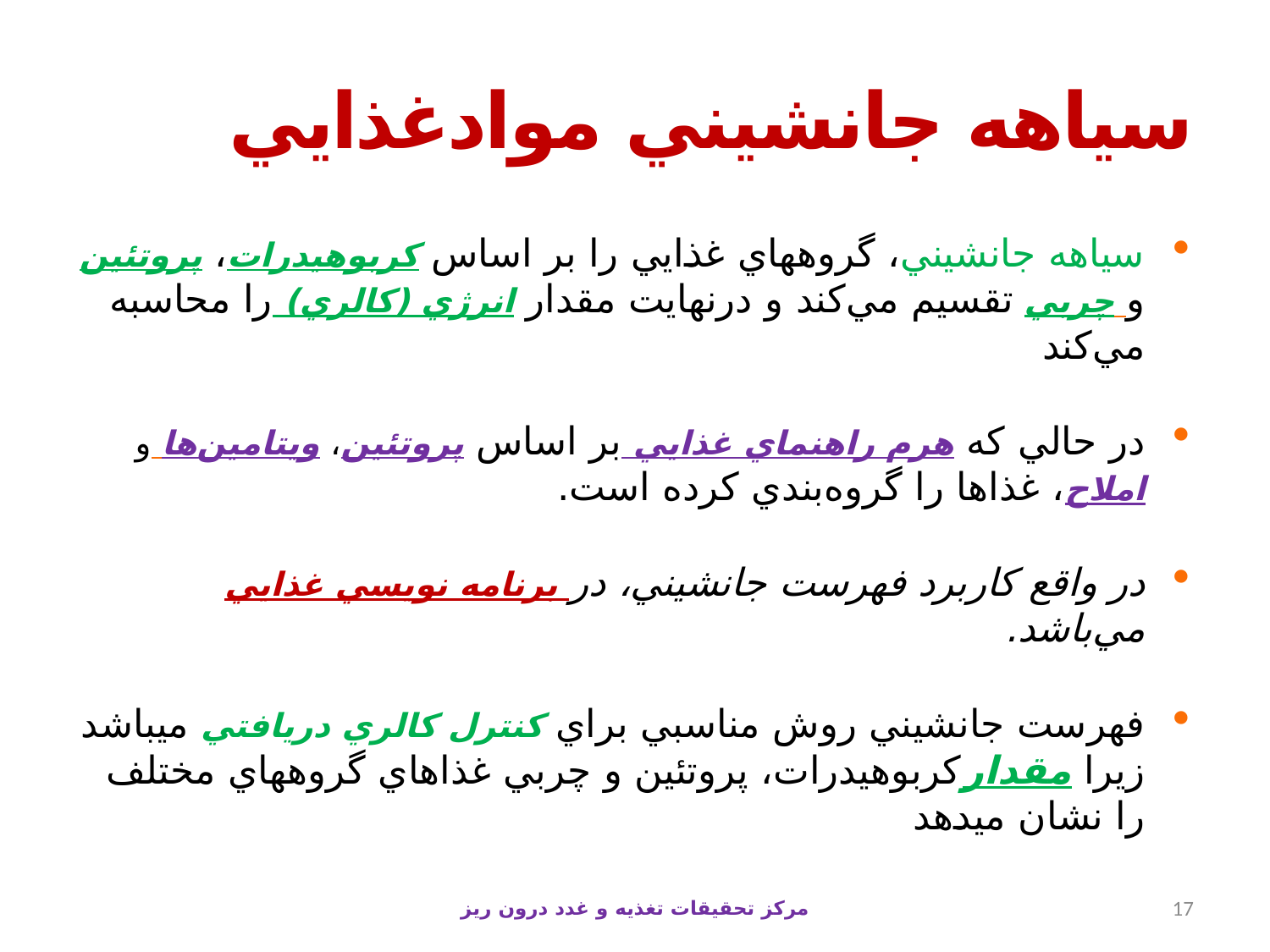

# سياهه جانشيني موادغذايي
سياهه جانشيني، گروههاي غذايي را بر اساس كربوهيدرات، پروتئين و چربي تقسيم مي‌كند و درنهايت مقدار انرژي (كالري) را محاسبه مي‌كند
در حالي كه هرم راهنماي غذايي بر اساس پروتئين، ويتامين‌ها و املاح، غذاها را گروه‌بندي كرده است.
در واقع كار‌برد فهرست جانشيني، در برنامه نويسي غذايي مي‌باشد.
فهرست جانشيني روش مناسبي براي كنترل كالري دريافتي مي‍باشد زيرا مقداركربوهيدرات، پروتئين و چربي غذاهاي گروههاي مختلف را نشان مي‍دهد
مرکز تحقیقات تغذیه و غدد درون ریز
17